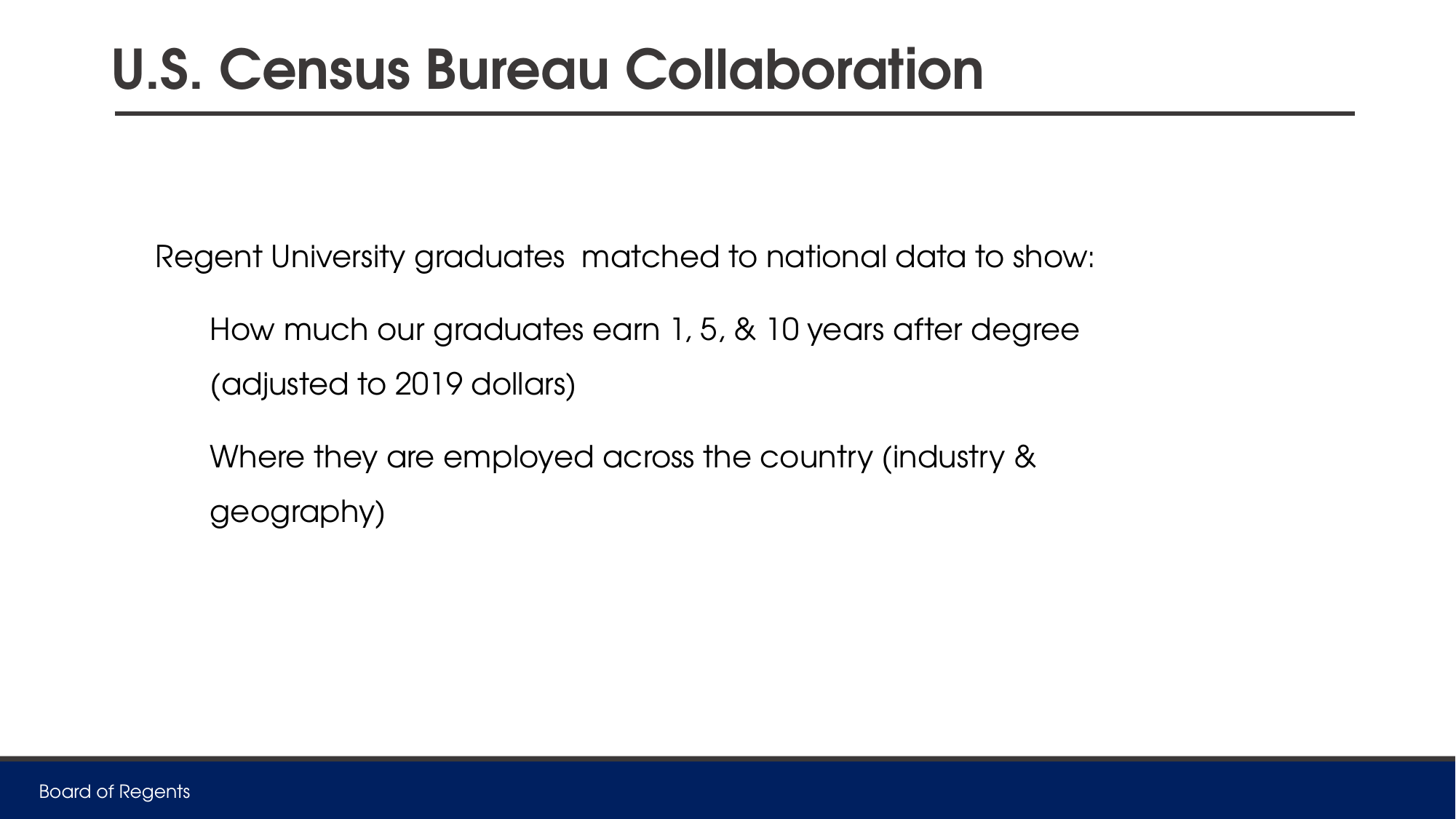

# U.S. Census Bureau Collaboration
Regent University graduates  matched to national data to show:
How much our graduates earn 1, 5, & 10 years after degree (adjusted to 2019 dollars)
Where they are employed across the country (industry & geography)